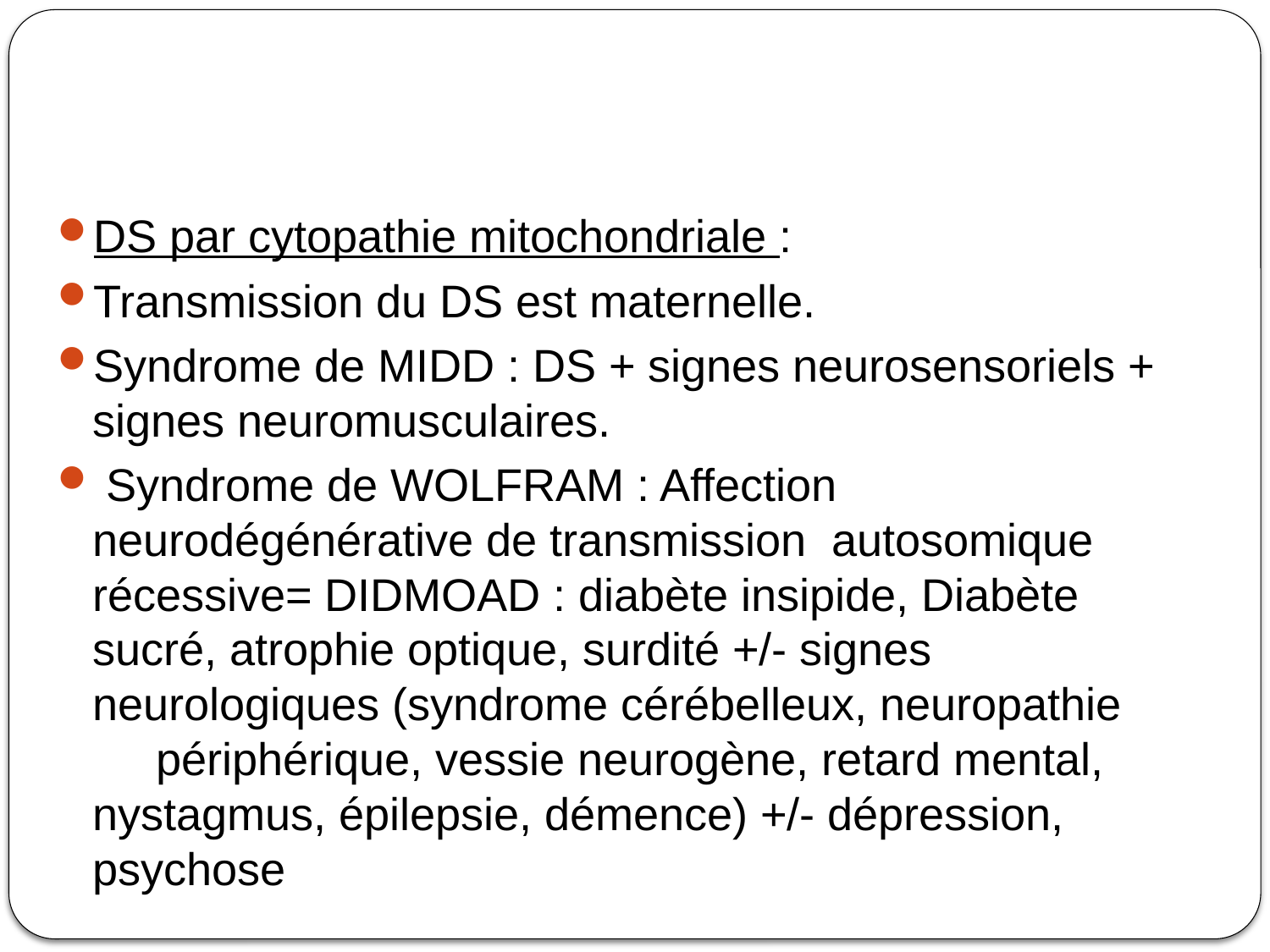

#
DS par cytopathie mitochondriale :
Transmission du DS est maternelle.
Syndrome de MIDD : DS + signes neurosensoriels + signes neuromusculaires.
 Syndrome de WOLFRAM : Affection neurodégénérative de transmission  autosomique récessive= DIDMOAD : diabète insipide, Diabète sucré, atrophie optique, surdité +/- signes neurologiques (syndrome cérébelleux, neuropathie             périphérique, vessie neurogène, retard mental, nystagmus, épilepsie, démence) +/- dépression, psychose